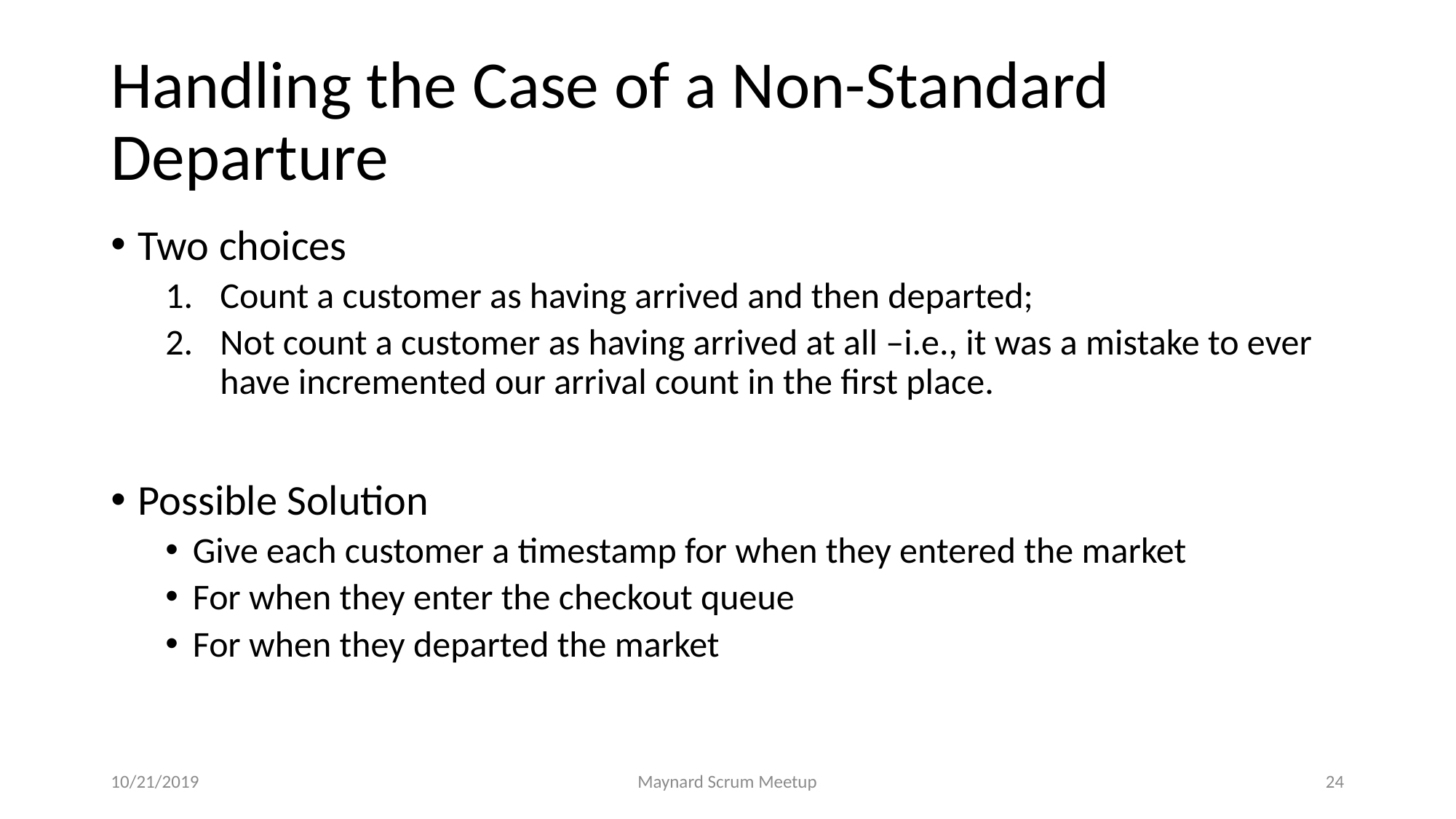

# Handling the Case of a Non-Standard Departure
Two choices
Count a customer as having arrived and then departed;
Not count a customer as having arrived at all –i.e., it was a mistake to ever have incremented our arrival count in the first place.

Possible Solution
Give each customer a timestamp for when they entered the market
For when they enter the checkout queue
For when they departed the market
10/21/2019
Maynard Scrum Meetup
24